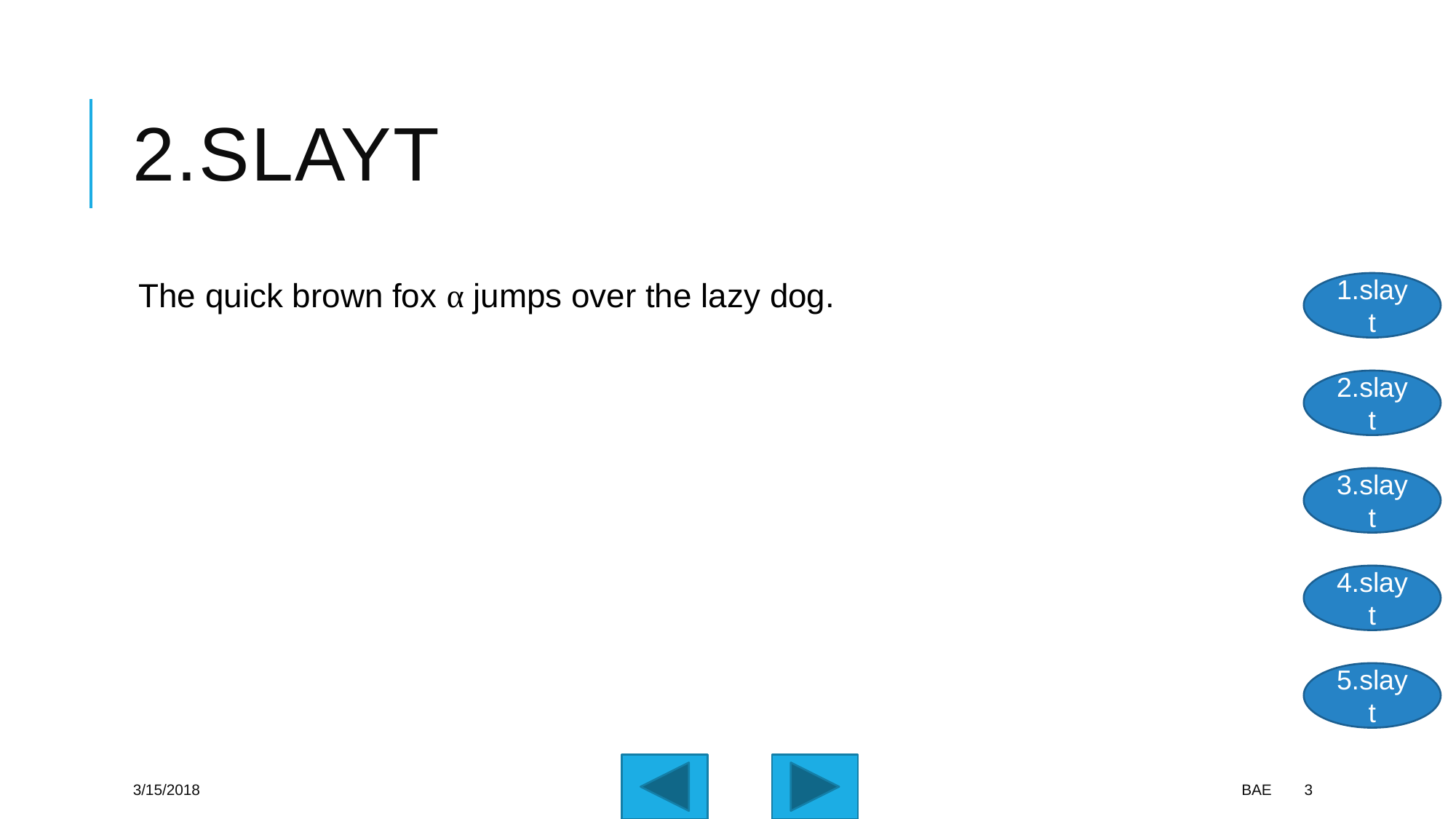

# 2.SLAYT
The quick brown fox α jumps over the lazy dog.

1.slayt
2.slayt
3.slayt
4.slayt
5.slayt

3/15/2018
BAE
3